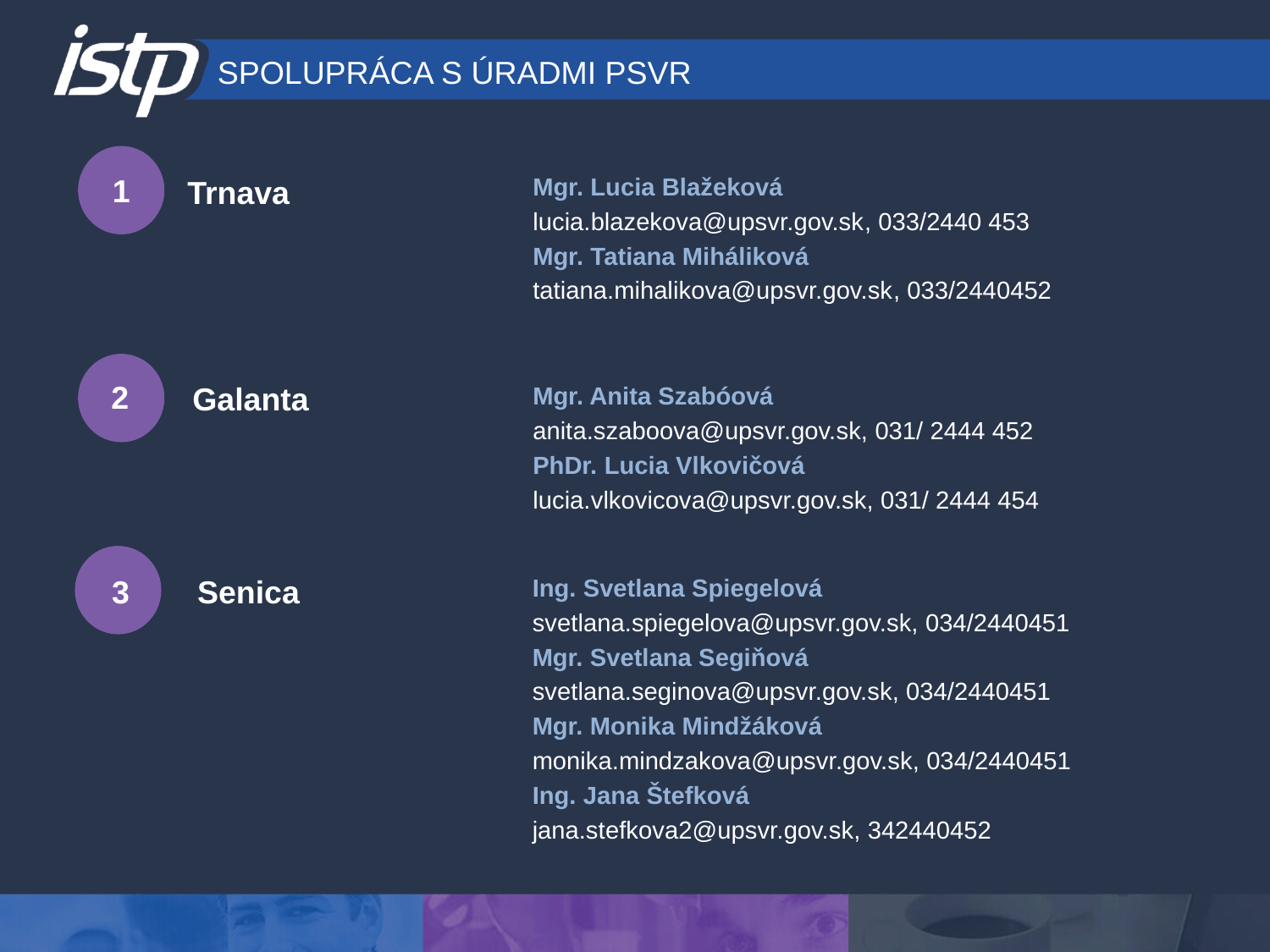

SPOLUPRÁCA S ÚRADMI PSVR

1
Mgr. Lucia Blažeková
lucia.blazekova@upsvr.gov.sk, 033/2440 453
Mgr. Tatiana Miháliková
tatiana.mihalikova@upsvr.gov.sk, 033/2440452
Trnava

2
Galanta
Mgr. Anita Szabóová
anita.szaboova@upsvr.gov.sk, 031/ 2444 452
PhDr. Lucia Vlkovičová
lucia.vlkovicova@upsvr.gov.sk, 031/ 2444 454

  3
Senica
Ing. Svetlana Spiegelová
svetlana.spiegelova@upsvr.gov.sk, 034/2440451
Mgr. Svetlana Segiňová
svetlana.seginova@upsvr.gov.sk, 034/2440451
Mgr. Monika Mindžáková
monika.mindzakova@upsvr.gov.sk, 034/2440451
Ing. Jana Štefková
jana.stefkova2@upsvr.gov.sk, 342440452